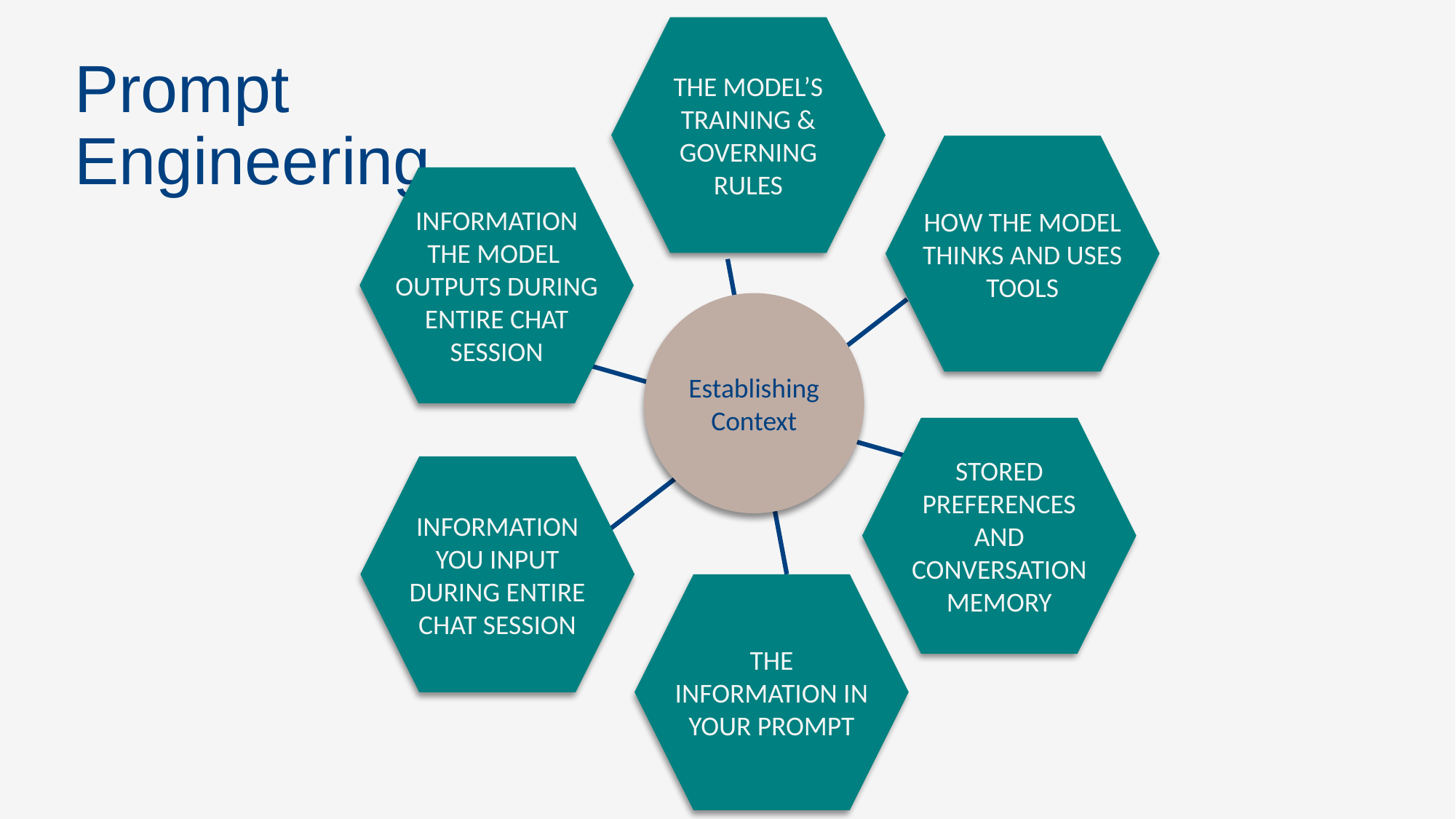

THE MODEL’S TRAINING &
GOVERNING RULES
# Prompt Engineering

HOW THE MODEL THINKS AND USES TOOLS

INFORMATION THE MODEL  OUTPUTS DURING ENTIRE CHAT SESSION
Establishing
Context

STORED PREFERENCES AND CONVERSATION MEMORY

INFORMATION YOU INPUT DURING ENTIRE CHAT SESSION

THE INFORMATION IN YOUR PROMPT